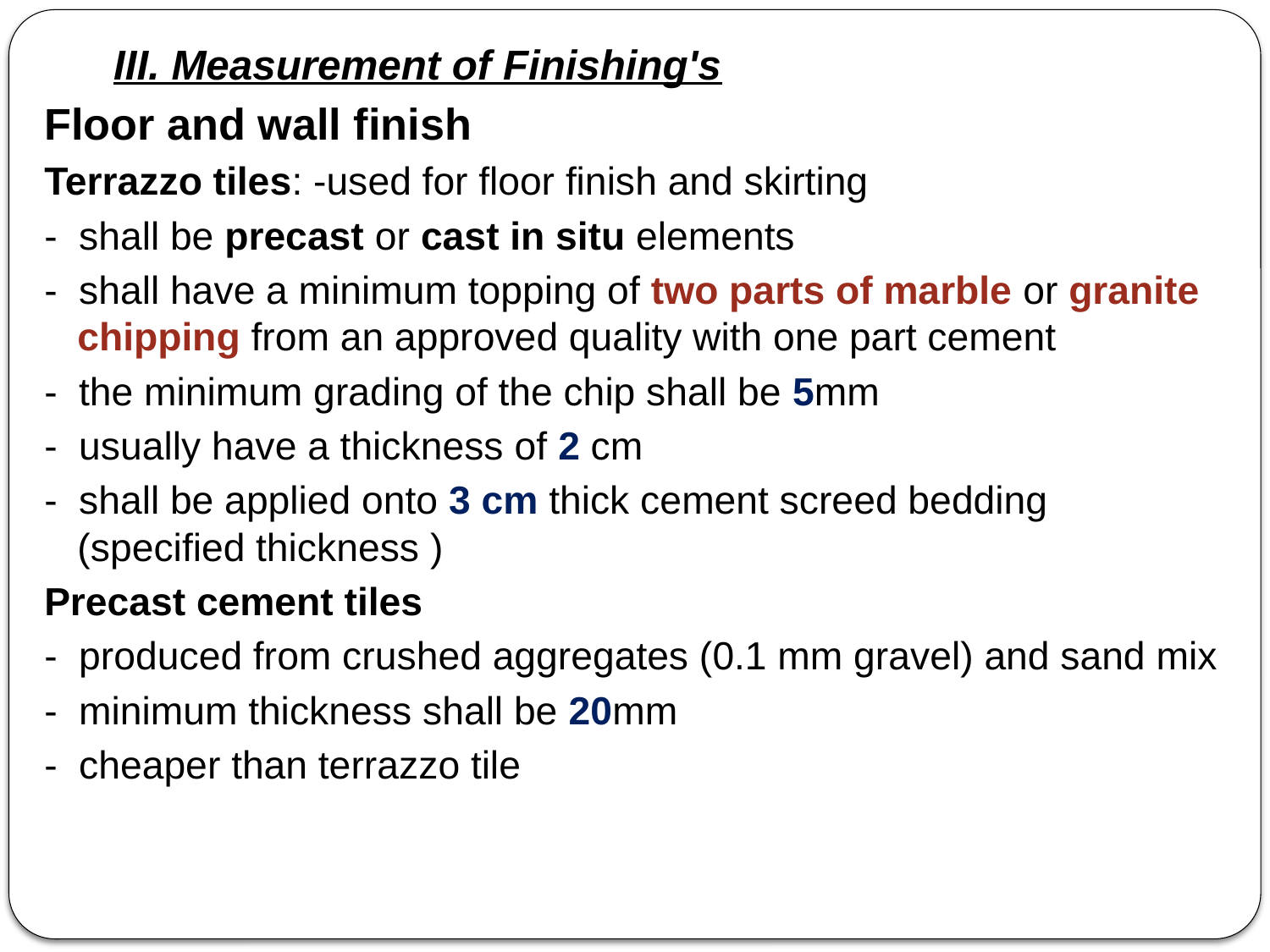

III. Measurement of Finishing's
Floor and wall finish
Terrazzo tiles: -used for floor finish and skirting
-  shall be precast or cast in situ elements
-  shall have a minimum topping of two parts of marble or granite chipping from an approved quality with one part cement
-  the minimum grading of the chip shall be 5mm
-  usually have a thickness of 2 cm
-  shall be applied onto 3 cm thick cement screed bedding (specified thickness )
Precast cement tiles
-  produced from crushed aggregates (0.1 mm gravel) and sand mix
-  minimum thickness shall be 20mm
-  cheaper than terrazzo tile